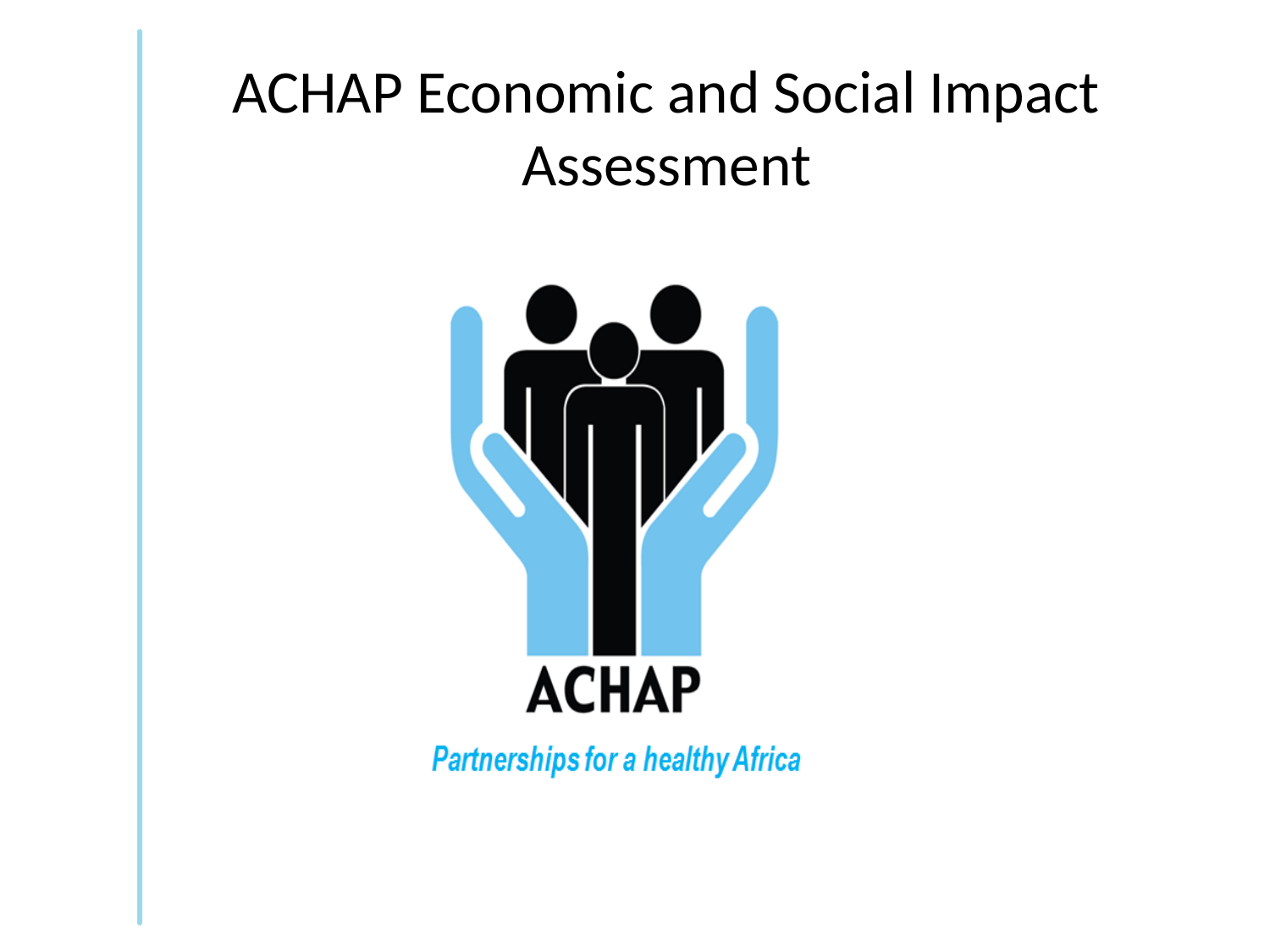

# ACHAP Economic and Social Impact Assessment